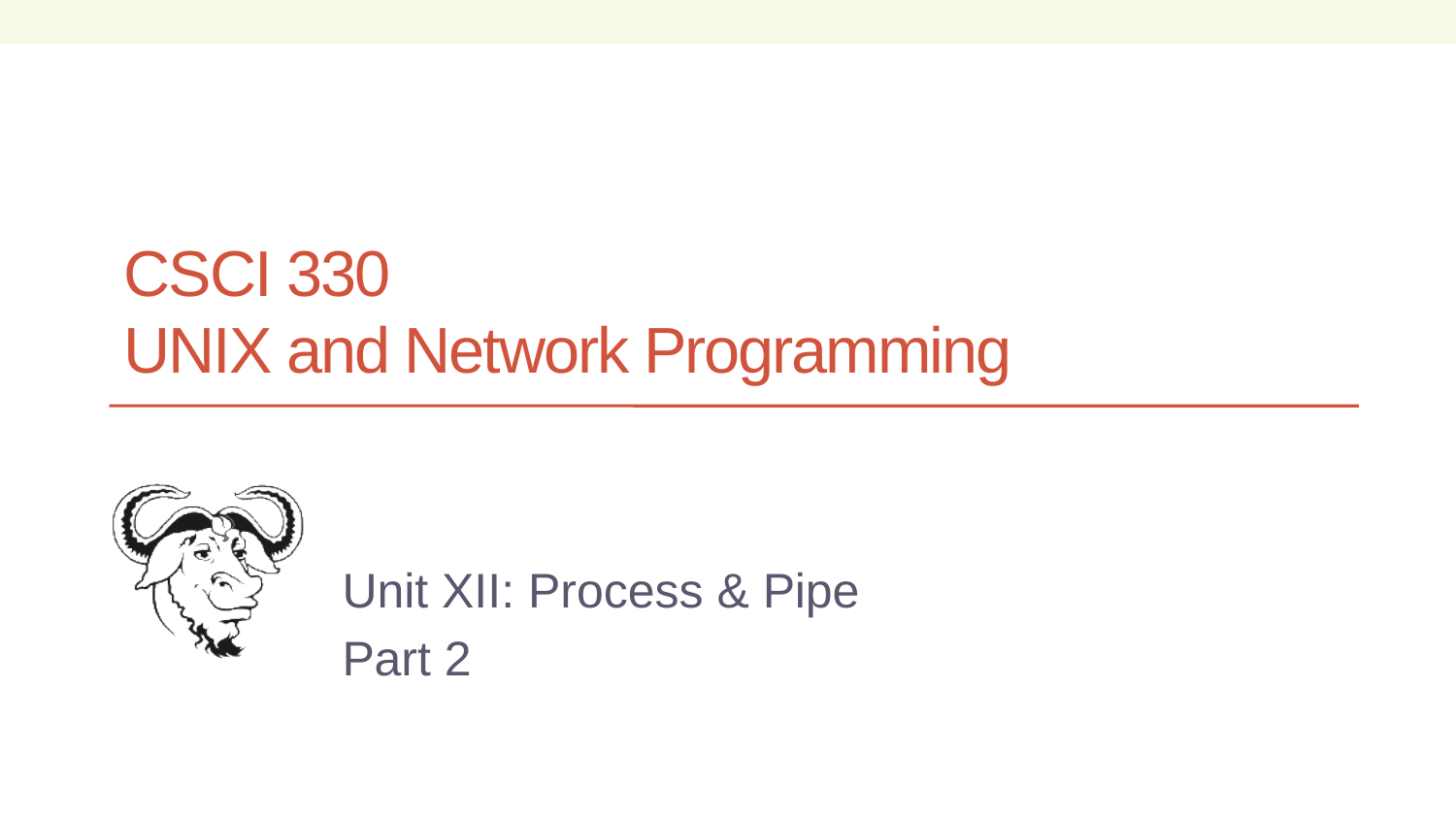

# CSCI 330 UNIX and Network Programming

Unit XII: Process & Pipe
Part 2